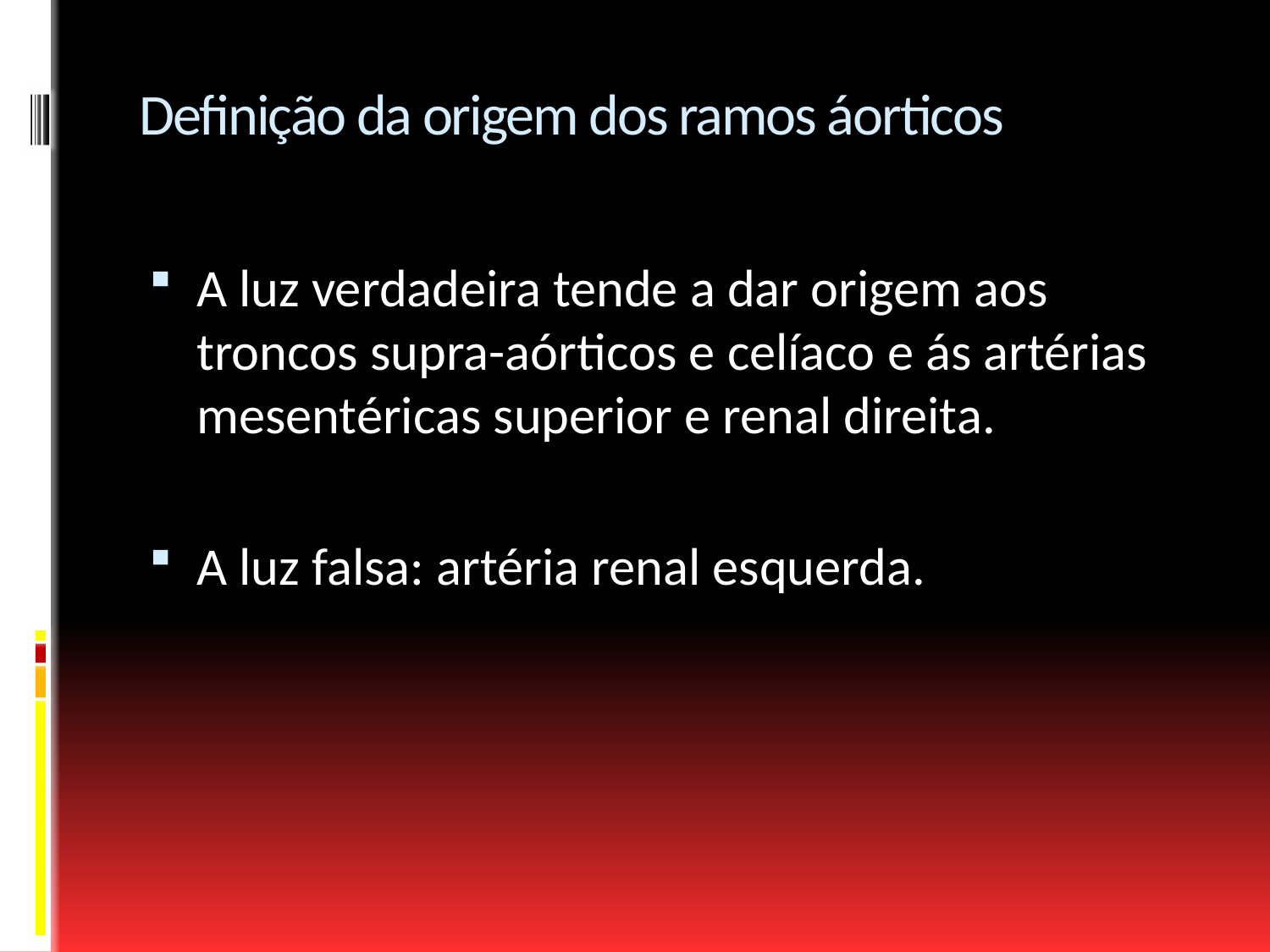

# Definição da origem dos ramos áorticos
A luz verdadeira tende a dar origem aos troncos supra-aórticos e celíaco e ás artérias mesentéricas superior e renal direita.

A luz falsa: artéria renal esquerda.